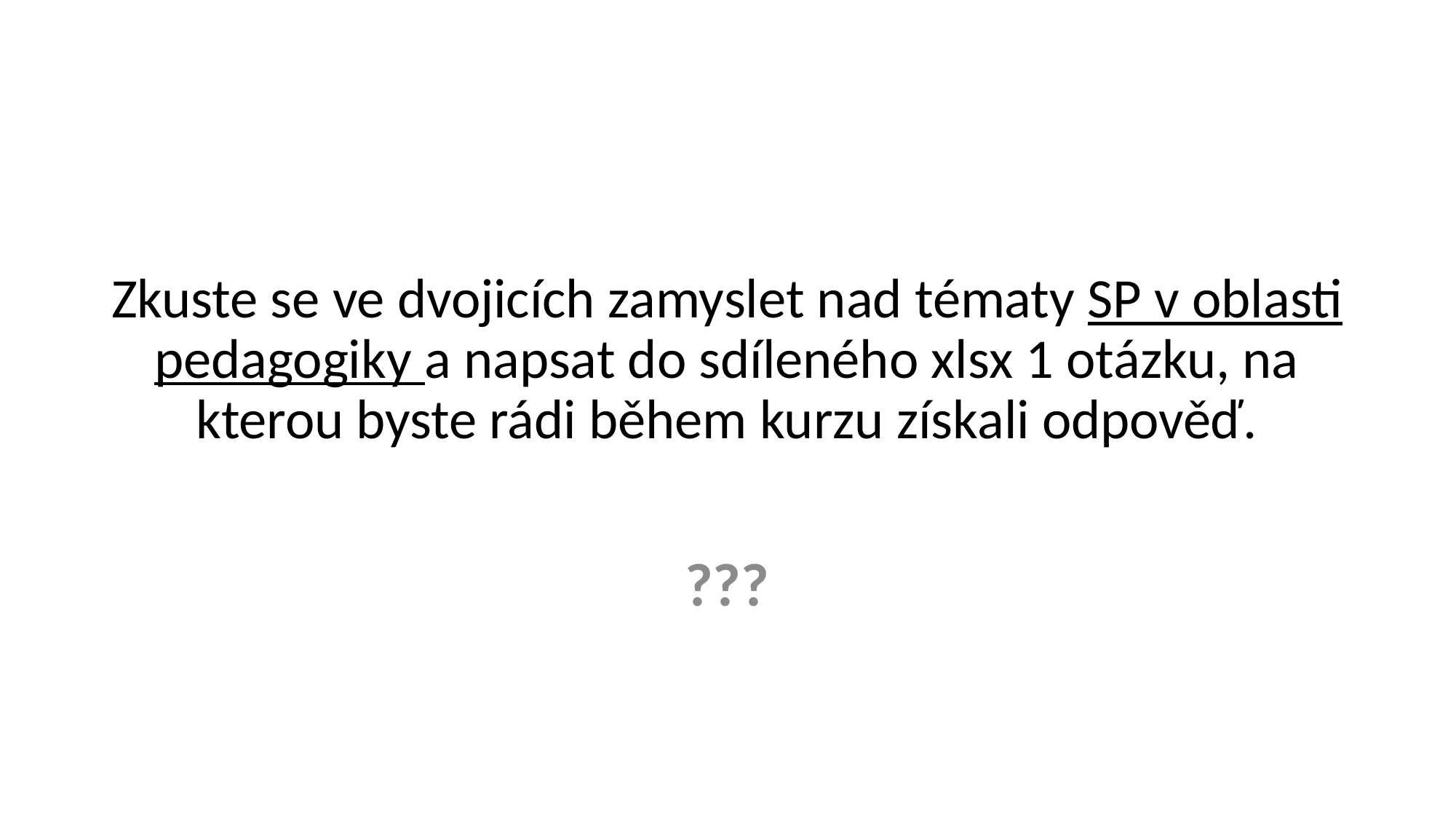

# Zkuste se ve dvojicích zamyslet nad tématy SP v oblasti pedagogiky a napsat do sdíleného xlsx 1 otázku, na kterou byste rádi během kurzu získali odpověď.
???